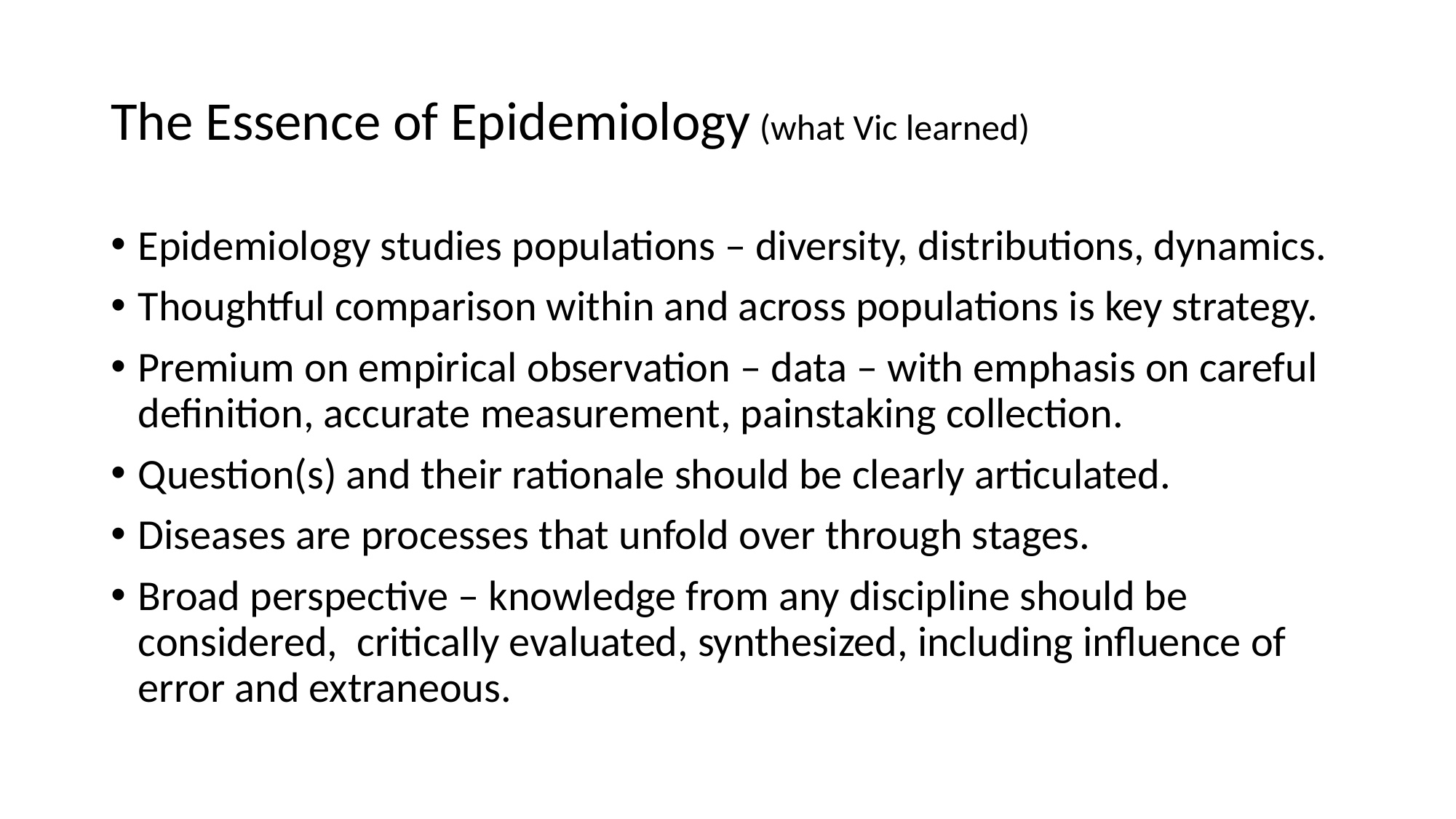

# The Essence of Epidemiology (what Vic learned)
Epidemiology studies populations – diversity, distributions, dynamics.
Thoughtful comparison within and across populations is key strategy.
Premium on empirical observation – data – with emphasis on careful definition, accurate measurement, painstaking collection.
Question(s) and their rationale should be clearly articulated.
Diseases are processes that unfold over through stages.
Broad perspective – knowledge from any discipline should be considered,  critically evaluated, synthesized, including influence of error and extraneous.